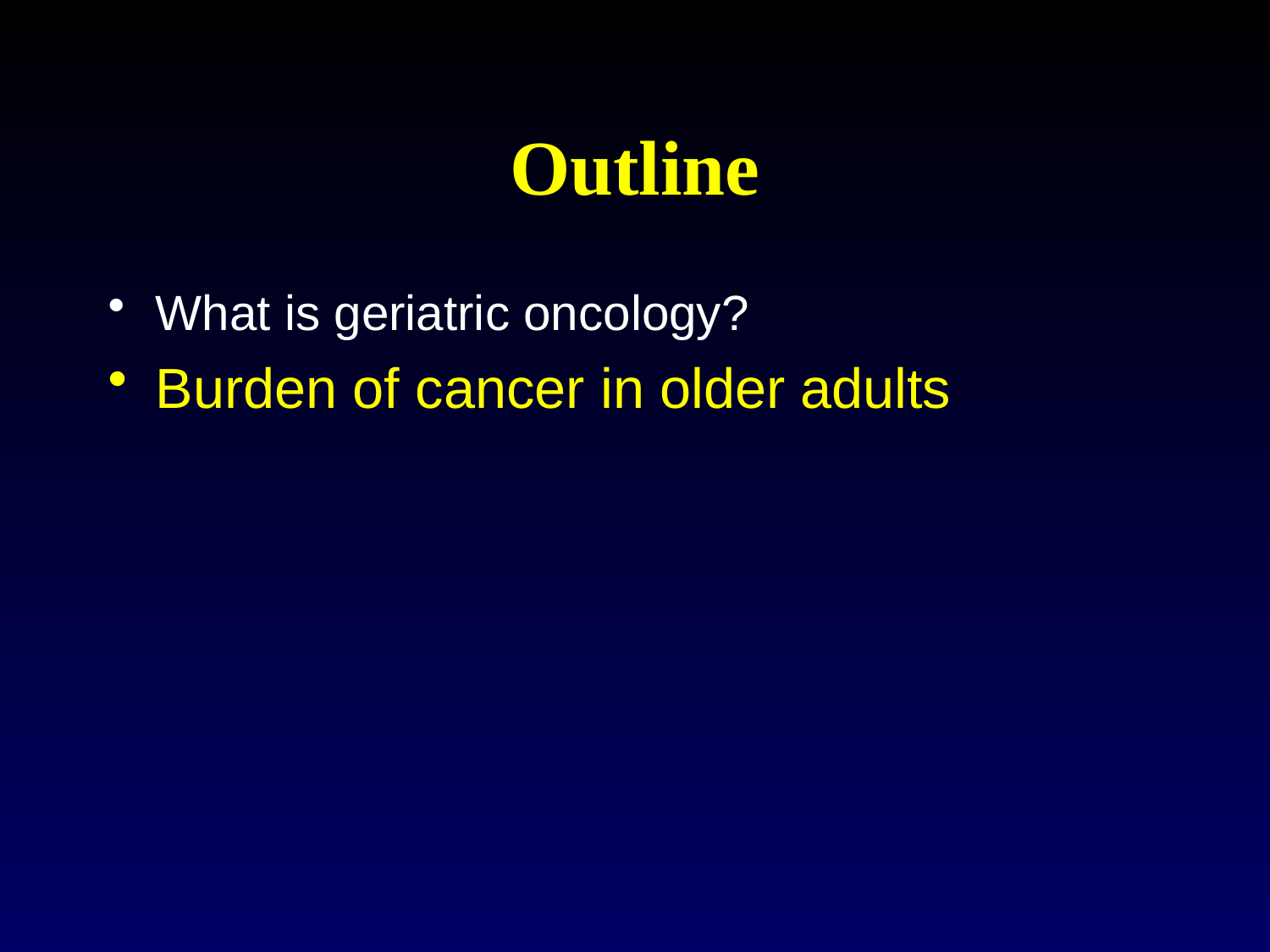

# Outline
What is geriatric oncology?
Burden of cancer in older adults